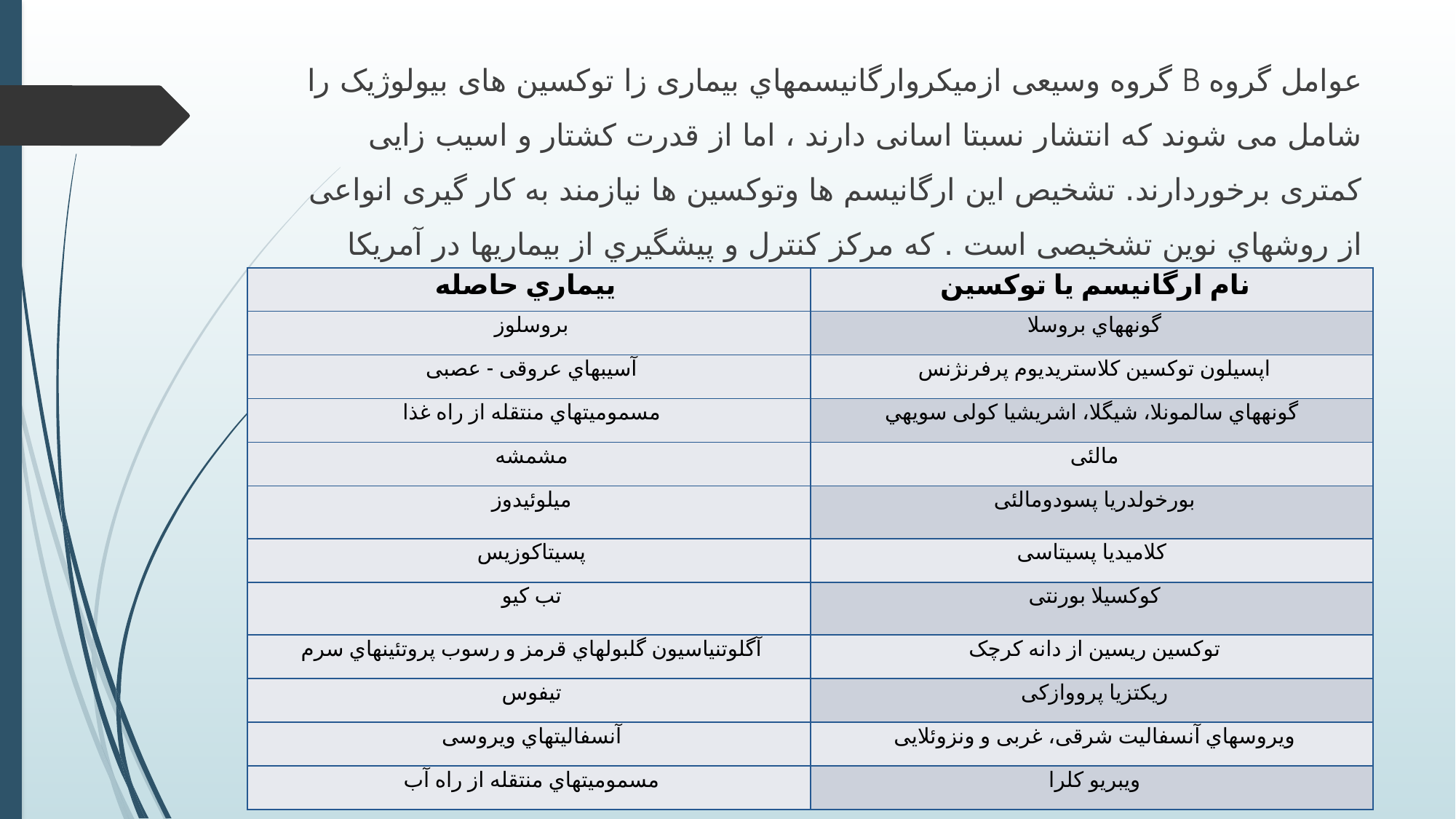

عوامل گروه B گروه وسیعی ازمیکروارگانیسمهاي بیماری زا توکسین های بیولوژیک را شامل می شوند که انتشار نسبتا اسانی دارند ، اما از قدرت کشتار و اسیب زایی کمتری برخوردارند. تشخیص این ارگانیسم ها وتوکسین ها نیازمند به کار گیری انواعی از روشهاي نوین تشخیصی است . که مرکز کنترل و پیشگیري از بیماريها در آمریکا پیشنهاد می کند.
| ییماري حاصله | نام ارگانیسم یا توکسین |
| --- | --- |
| بروسلوز | گونههاي بروسلا |
| آسیبهاي عروقی - عصبی | اپسیلون توکسین کلاستریدیوم پرفرنژنس |
| مسمومیتهاي منتقله از راه غذا | گونههاي سالمونلا، شیگلا، اشریشیا کولی سویهي |
| مشمشه | مالئی |
| میلوئیدوز | بورخولدریا پسودومالئی |
| پسیتاکوزیس | کلامیدیا پسیتاسی |
| تب کیو | کوکسیلا بورنتی |
| آگلوتنیاسیون گلبولهاي قرمز و رسوب پروتئینهاي سرم | توکسین ریسین از دانه کرچک |
| تیفوس | ریکتزیا پرووازکی |
| آنسفالیتهاي ویروسی | ویروسهاي آنسفالیت شرقی، غربی و ونزوئلایی |
| مسمومیتهاي منتقله از راه آب | ویبریو کلرا |